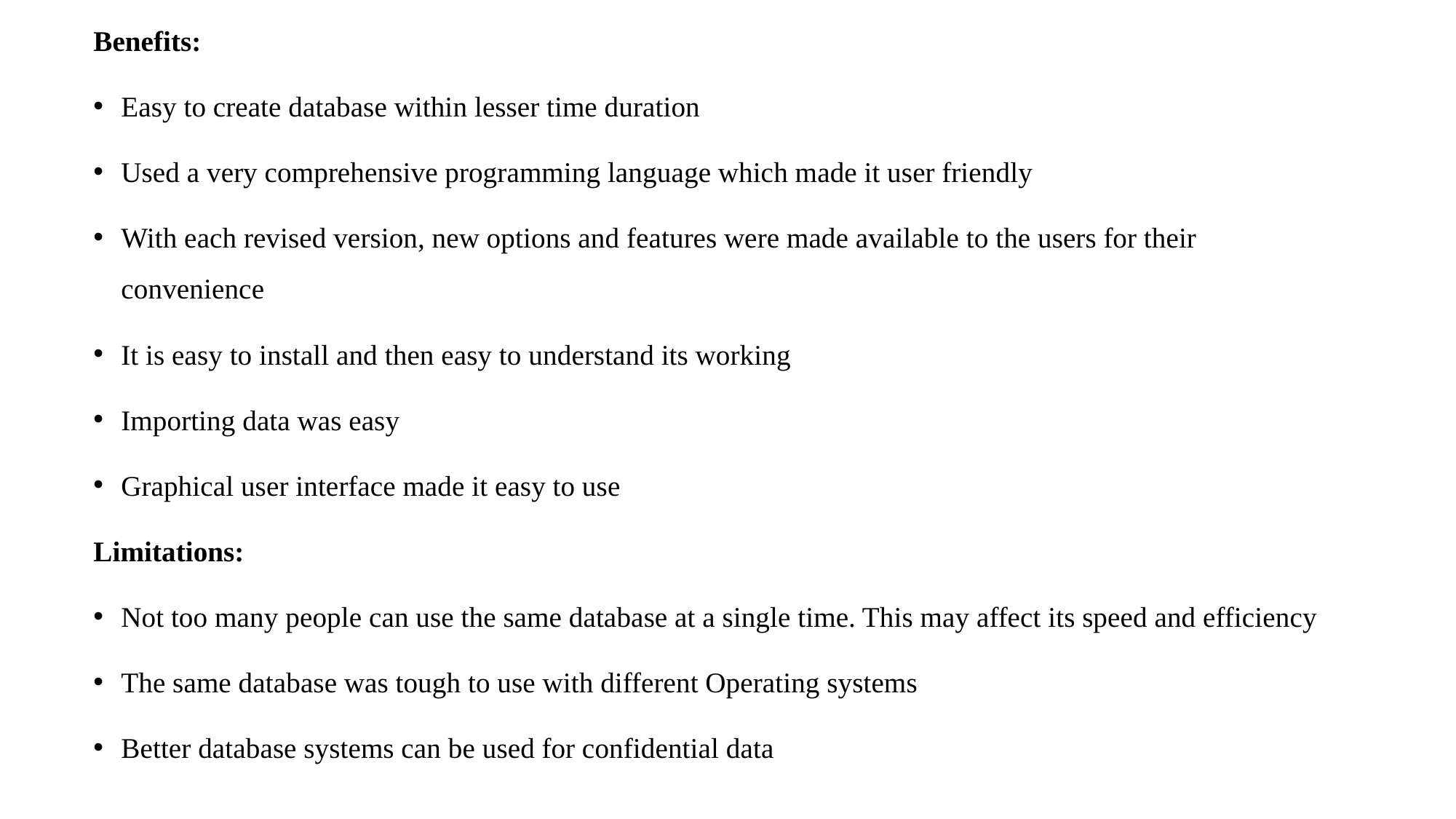

Benefits:
Easy to create database within lesser time duration
Used a very comprehensive programming language which made it user friendly
With each revised version, new options and features were made available to the users for their convenience
It is easy to install and then easy to understand its working
Importing data was easy
Graphical user interface made it easy to use
Limitations:
Not too many people can use the same database at a single time. This may affect its speed and efficiency
The same database was tough to use with different Operating systems
Better database systems can be used for confidential data